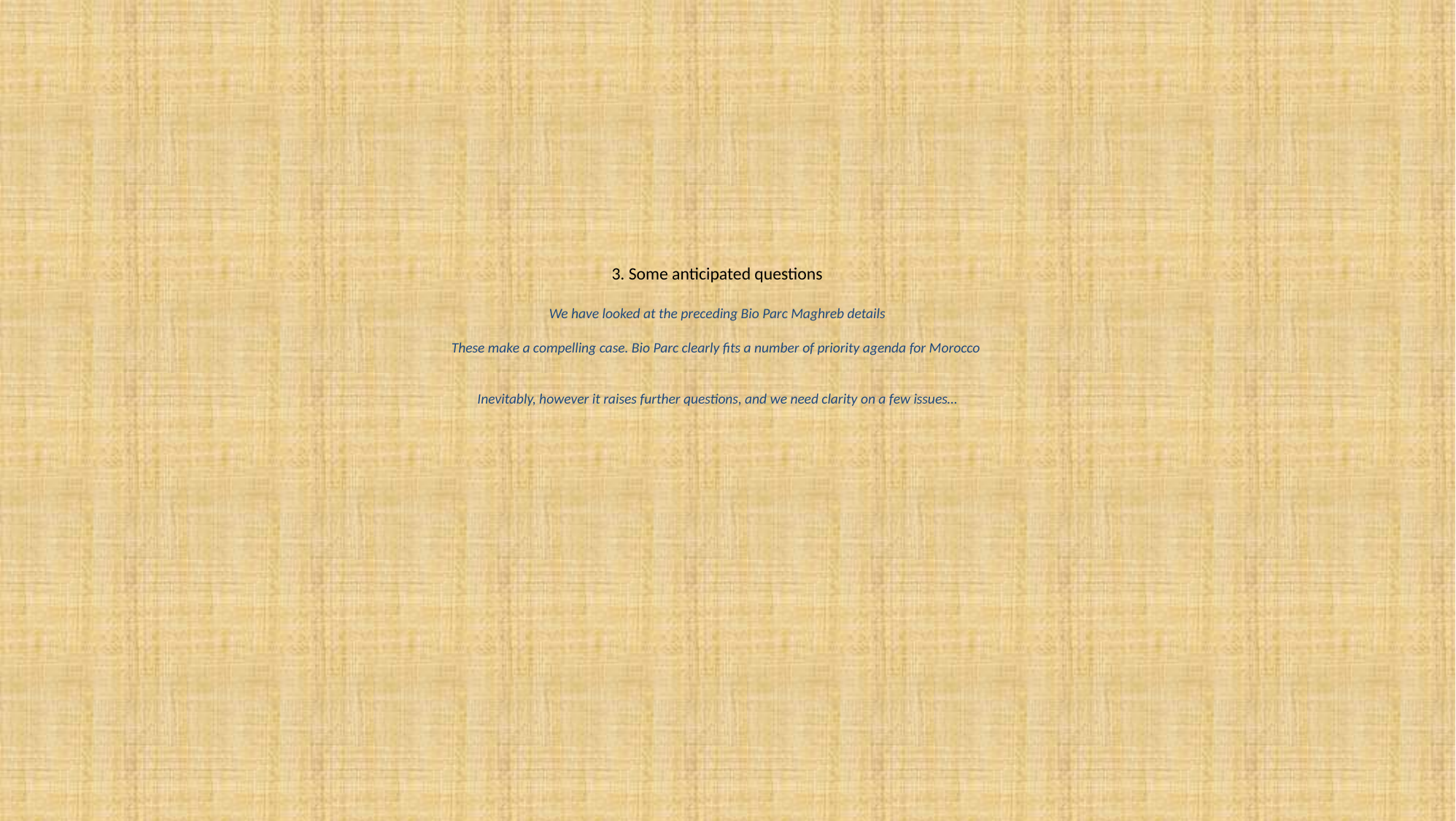

# 3. Some anticipated questions We have looked at the preceding Bio Parc Maghreb details These make a compelling case. Bio Parc clearly fits a number of priority agenda for Morocco Inevitably, however it raises further questions, and we need clarity on a few issues…